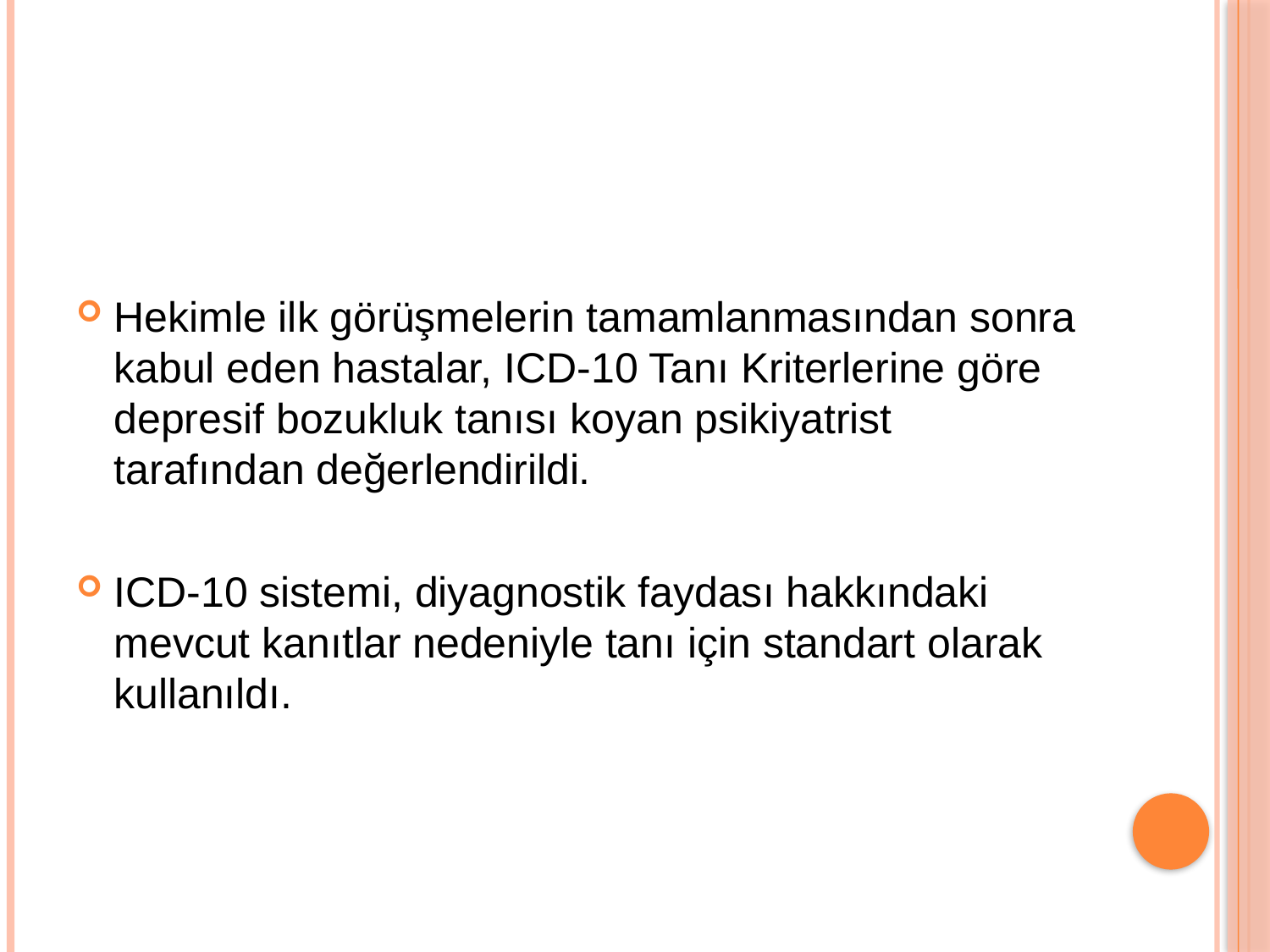

#

Hekimle ilk görüşmelerin tamamlanmasından sonra kabul eden hastalar, ICD-10 Tanı Kriterlerine göre depresif bozukluk tanısı koyan psikiyatrist tarafından değerlendirildi.

ICD-10 sistemi, diyagnostik faydası hakkındaki mevcut kanıtlar nedeniyle tanı için standart olarak kullanıldı.